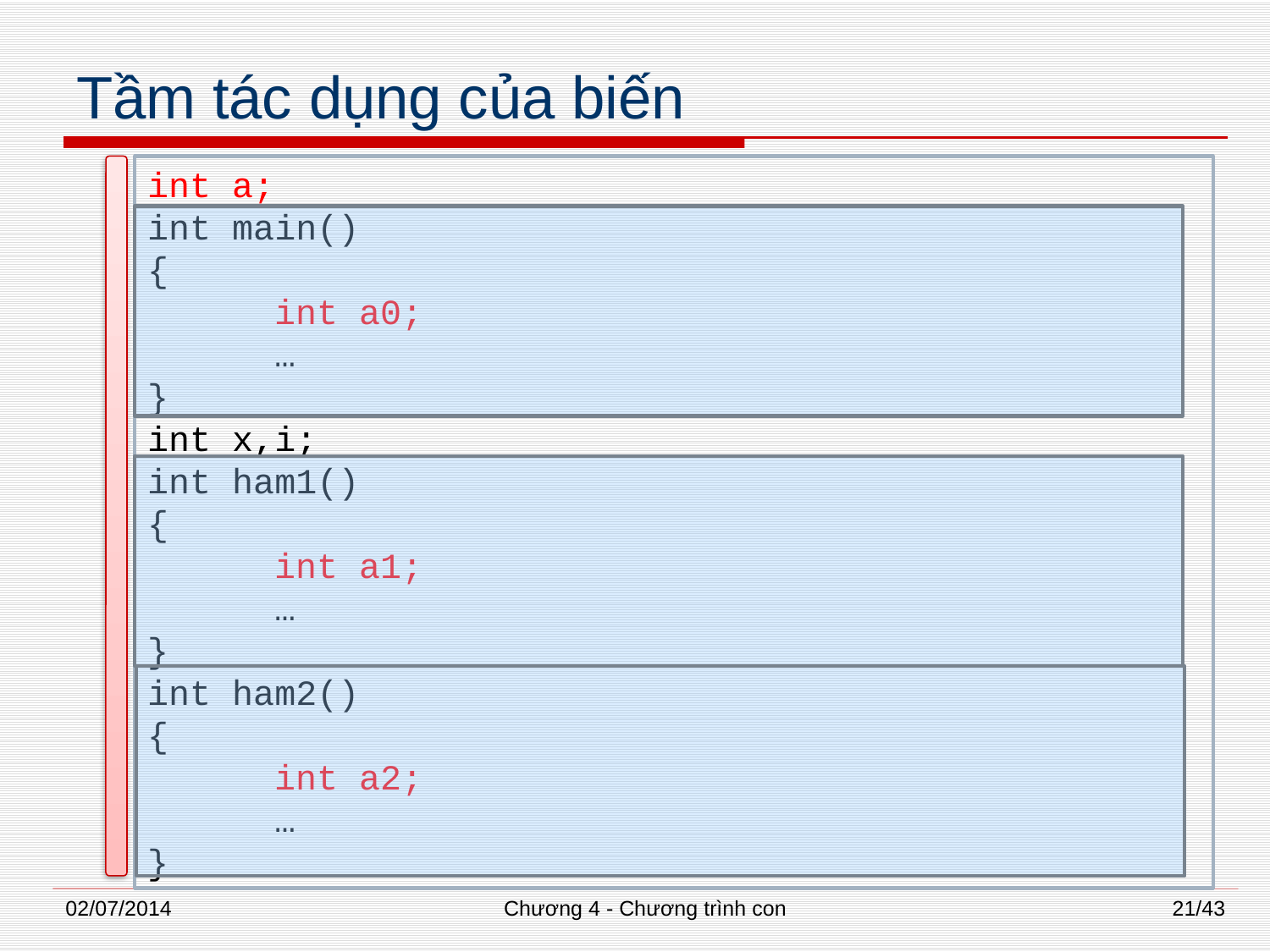

# Tầm tác dụng của biến

int a;
int main()
{
	int a0;
	…
}
int x,i;
int ham1()
{
	int a1;
	…
}
int ham2()
{
	int a2;
	…
}

02/07/2014
Chương 4 - Chương trình con
21/43